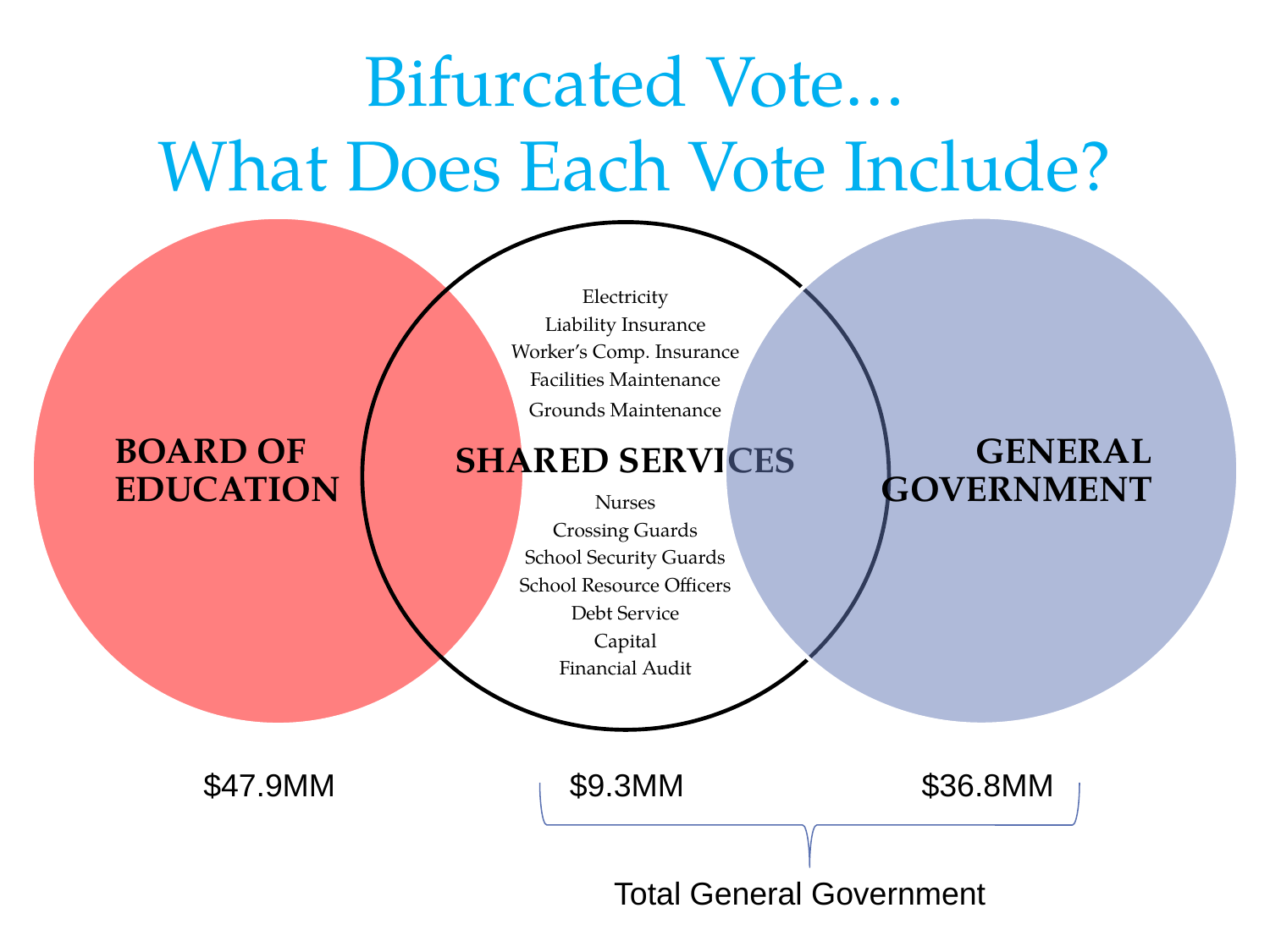

# Bifurcated Vote… What Does Each Vote Include?
BOARD OF EDUCATION

Electricity
Liability Insurance
Worker’s Comp. Insurance
Facilities Maintenance
Grounds Maintenance

SHARED SERVICES
Nurses
Crossing Guards
School Security Guards
School Resource Officers
Debt Service
Capital
Financial Audit

GENERAL GOVERNMENT

$47.9MM
$9.3MM
$36.8MM
Total General Government